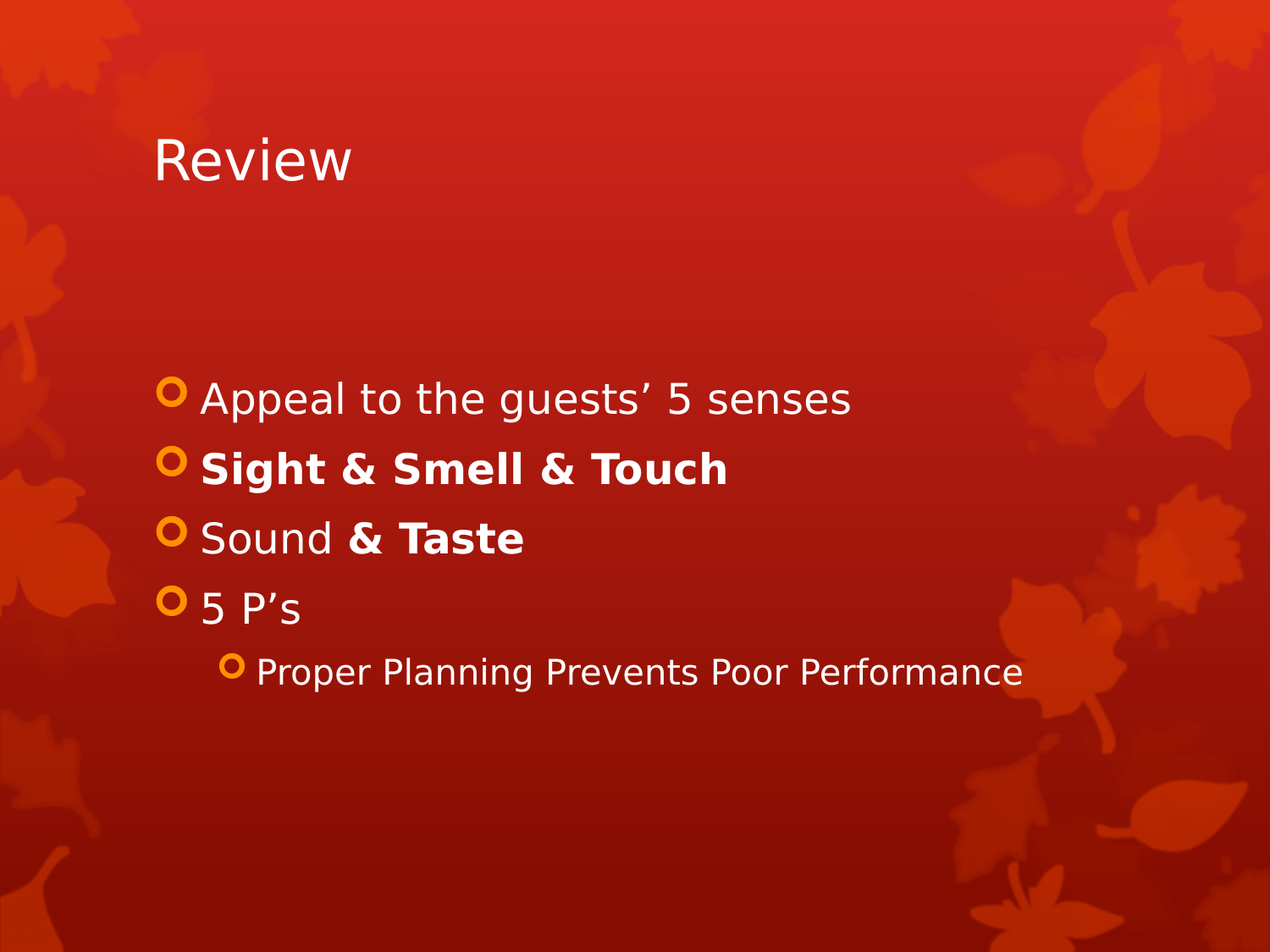

# Review
Appeal to the guests’ 5 senses
Sight & Smell & Touch
Sound & Taste
5 P’s
Proper Planning Prevents Poor Performance